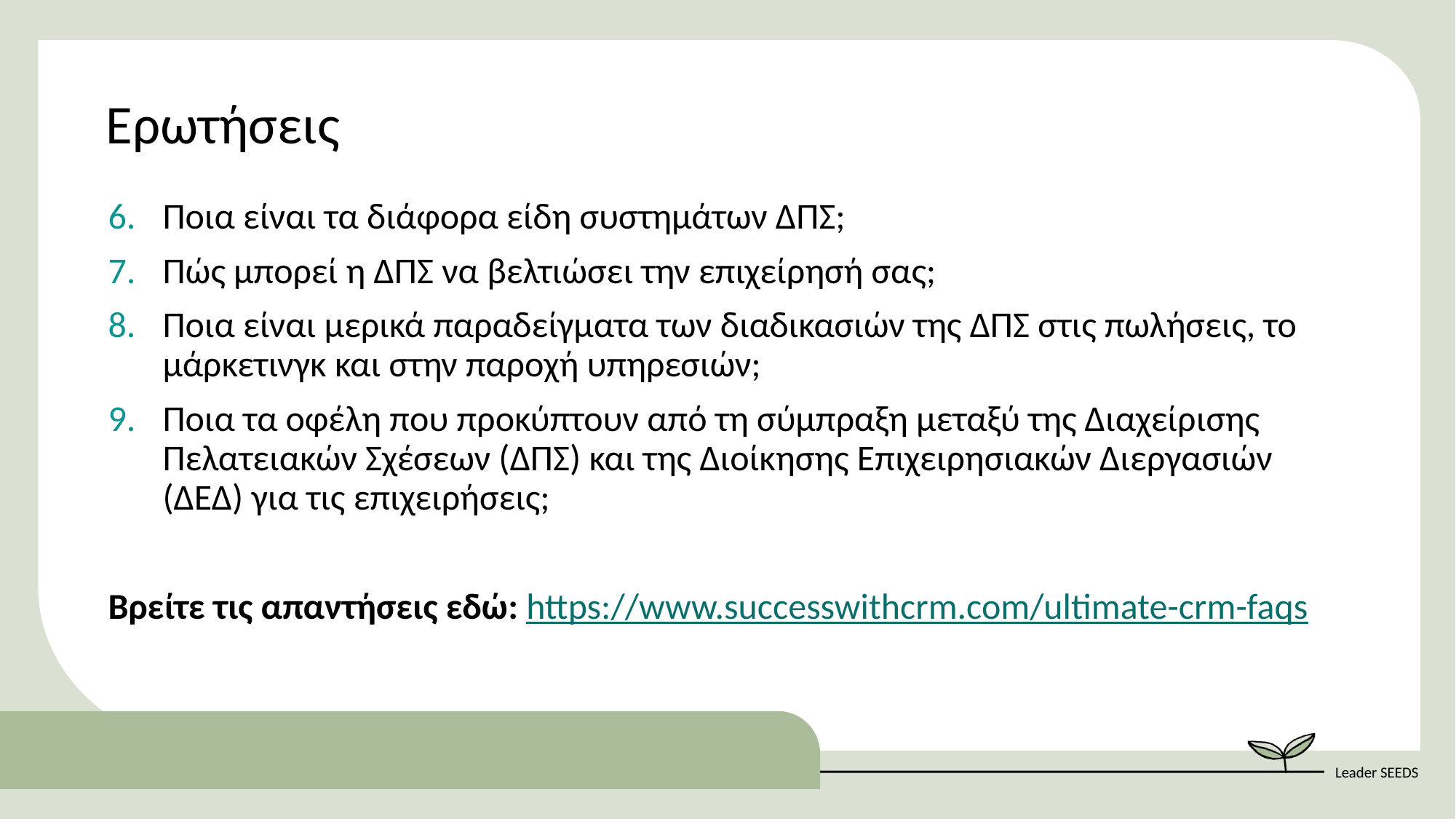

Ερωτήσεις

Ποια είναι τα διάφορα είδη συστημάτων ΔΠΣ;
Πώς μπορεί η ΔΠΣ να βελτιώσει την επιχείρησή σας;
Ποια είναι μερικά παραδείγματα των διαδικασιών της ΔΠΣ στις πωλήσεις, το μάρκετινγκ και στην παροχή υπηρεσιών;
Ποια τα οφέλη που προκύπτουν από τη σύμπραξη μεταξύ της Διαχείρισης Πελατειακών Σχέσεων (ΔΠΣ) και της Διοίκησης Επιχειρησιακών Διεργασιών (ΔΕΔ) για τις επιχειρήσεις;

Βρείτε τις απαντήσεις εδώ: https://www.successwithcrm.com/ultimate-crm-faqs